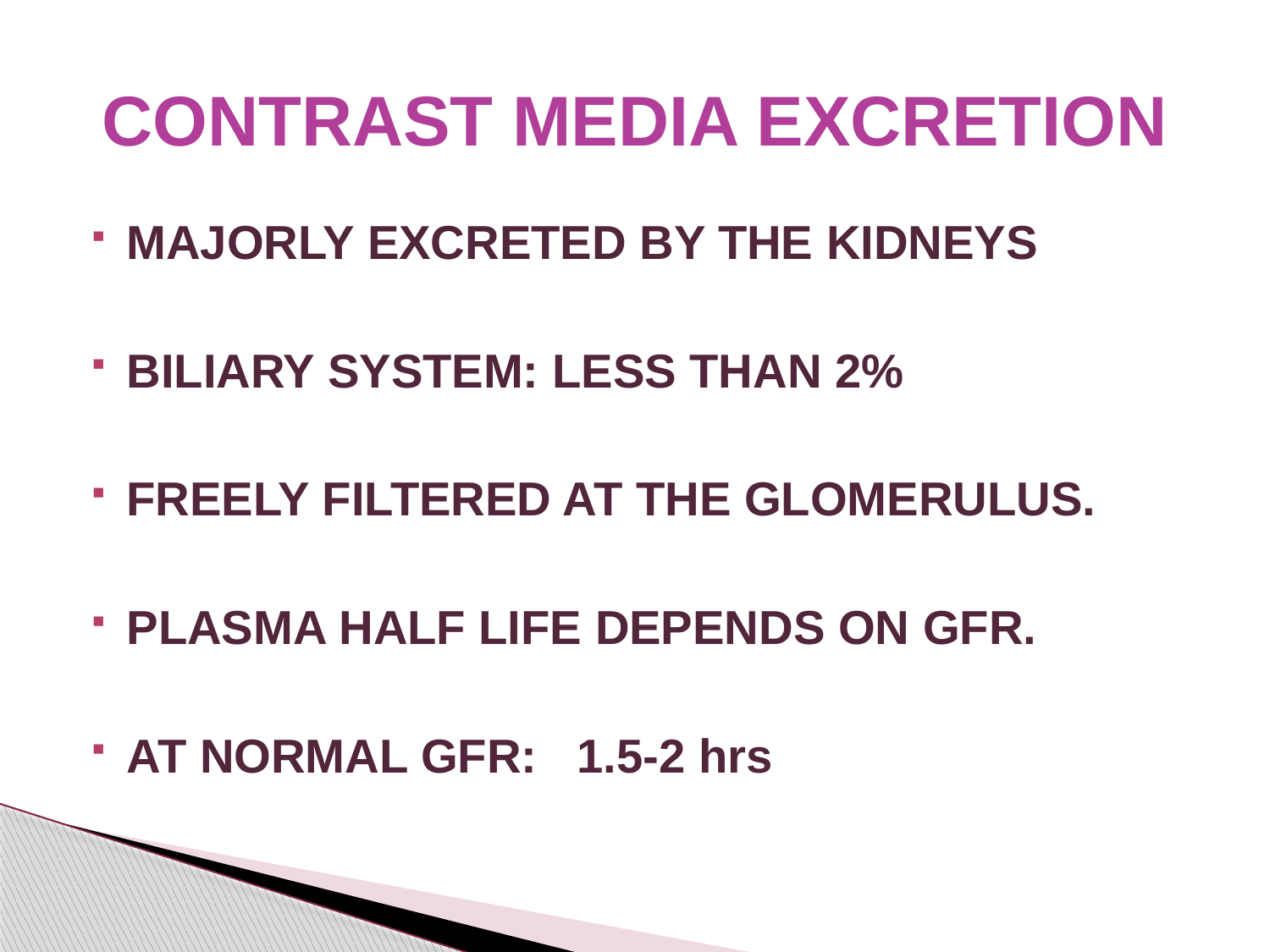

# CONTRAST MEDIA EXCRETION
MAJORLY EXCRETED BY THE KIDNEYS

BILIARY SYSTEM: LESS THAN 2%

FREELY FILTERED AT THE GLOMERULUS.

PLASMA HALF LIFE DEPENDS ON GFR.

AT NORMAL GFR:   1.5-2 hrs